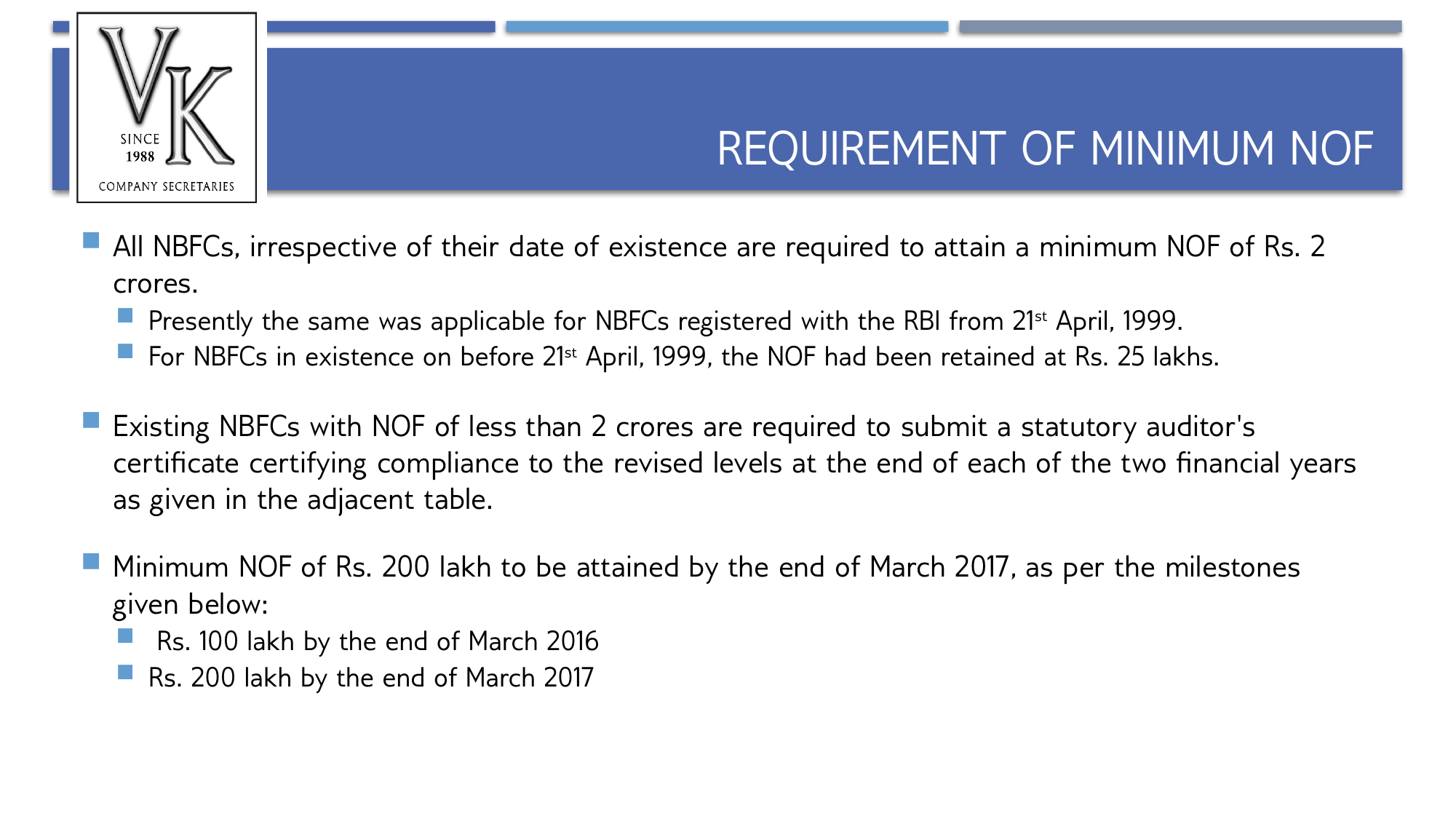

# Requirement of minimum NOF
All NBFCs, irrespective of their date of existence are required to attain a minimum NOF of Rs. 2 crores.
Presently the same was applicable for NBFCs registered with the RBI from 21st April, 1999.
For NBFCs in existence on before 21st April, 1999, the NOF had been retained at Rs. 25 lakhs.

Existing NBFCs with NOF of less than 2 crores are required to submit a statutory auditor's certificate certifying compliance to the revised levels at the end of each of the two financial years as given in the adjacent table.

Minimum NOF of Rs. 200 lakh to be attained by the end of March 2017, as per the milestones given below:
 Rs. 100 lakh by the end of March 2016
Rs. 200 lakh by the end of March 2017